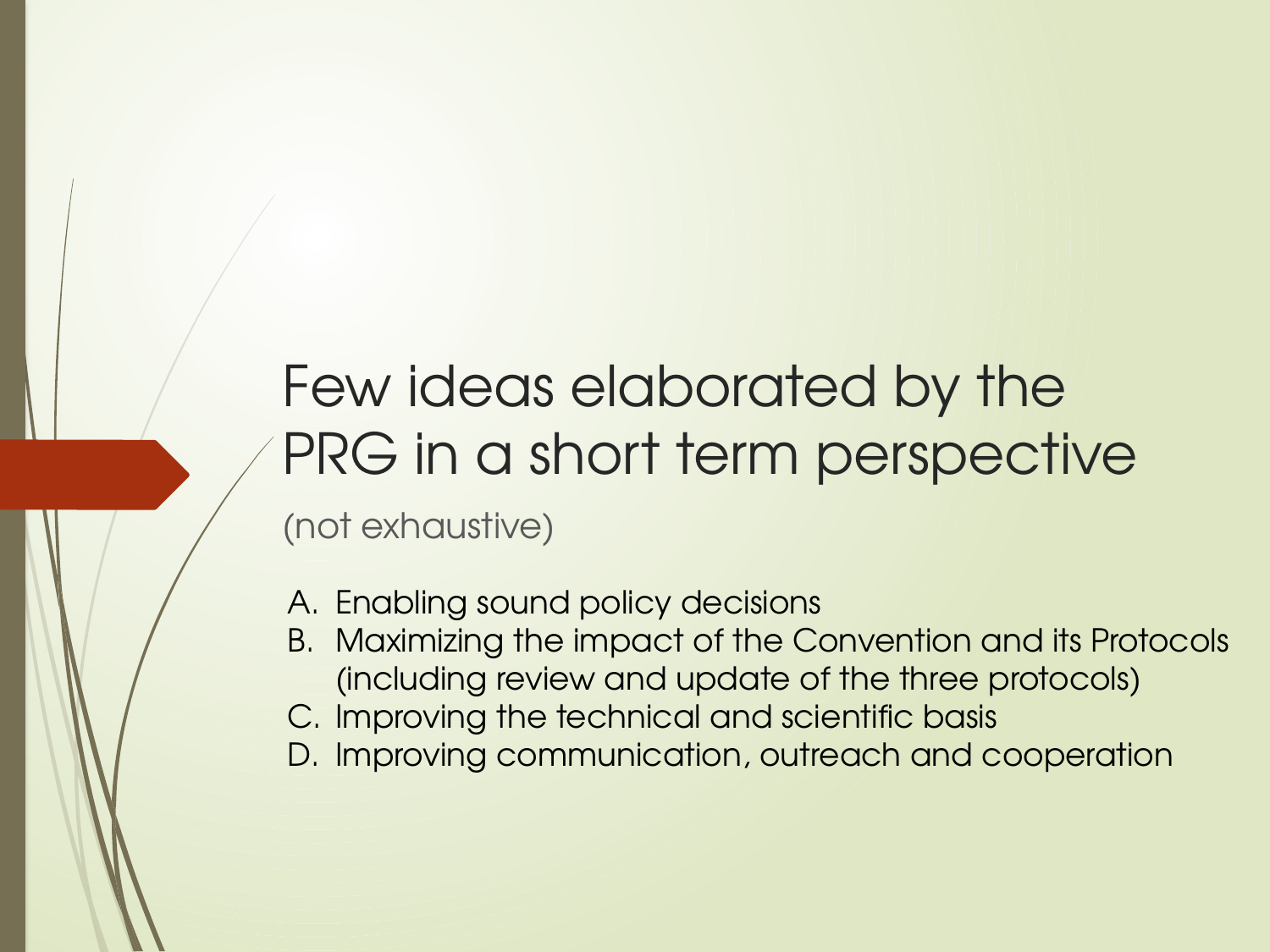

# Few ideas elaborated by the PRG in a short term perspective
(not exhaustive)
Enabling sound policy decisions
Maximizing the impact of the Convention and its Protocols
(including review and update of the three protocols)
Improving the technical and scientific basis
Improving communication, outreach and cooperation